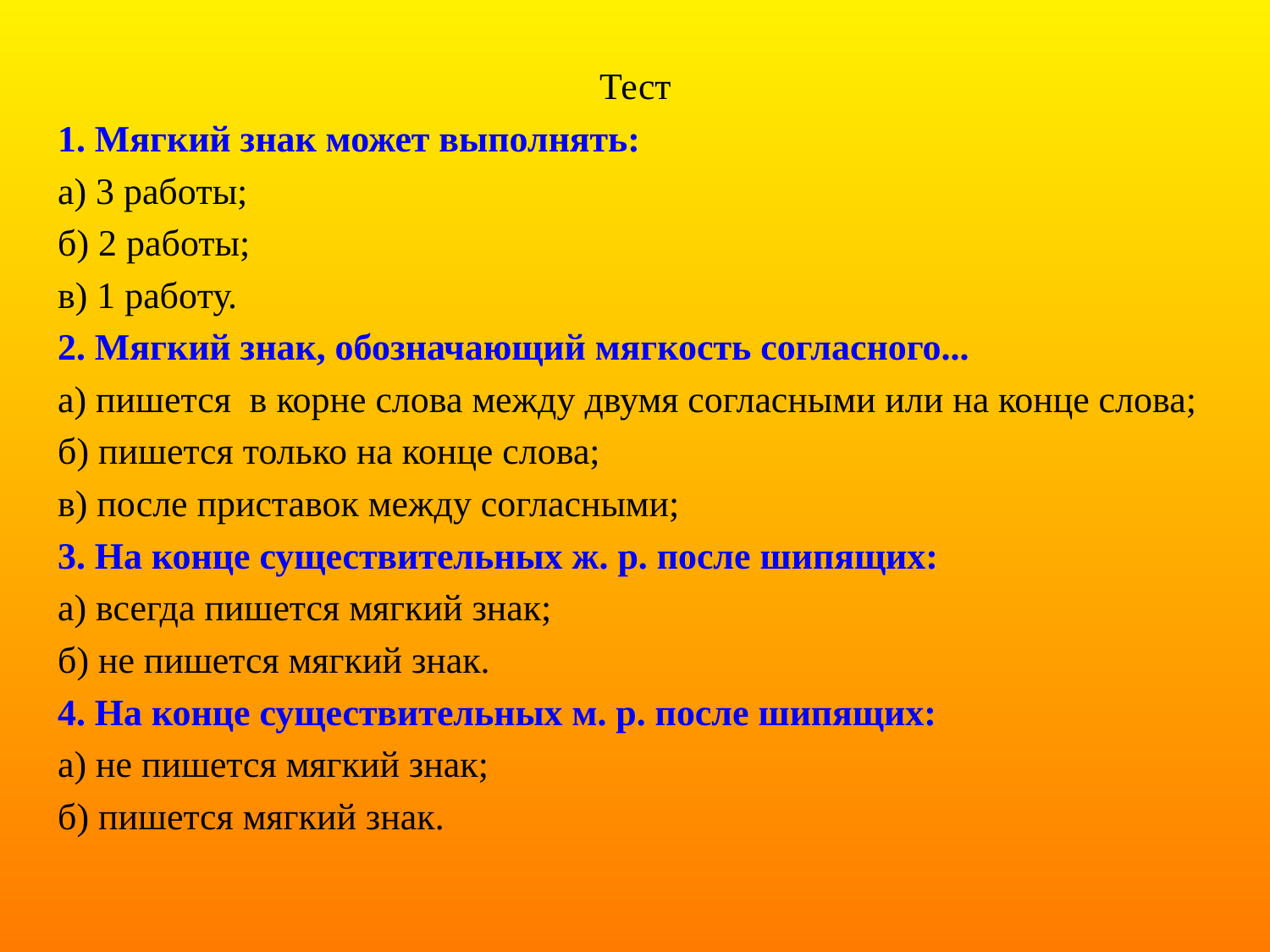

Тест
1. Мягкий знак может выполнять:
а) 3 работы;
б) 2 работы;
в) 1 работу.
2. Мягкий знак, обозначающий мягкость согласного...
а) пишется  в корне слова между двумя согласными или на конце слова;
б) пишется только на конце слова;
в) после приставок между согласными;
3. На конце существительных ж. р. после шипящих:
а) всегда пишется мягкий знак;
б) не пишется мягкий знак.
4. На конце существительных м. р. после шипящих:
а) не пишется мягкий знак;
б) пишется мягкий знак.